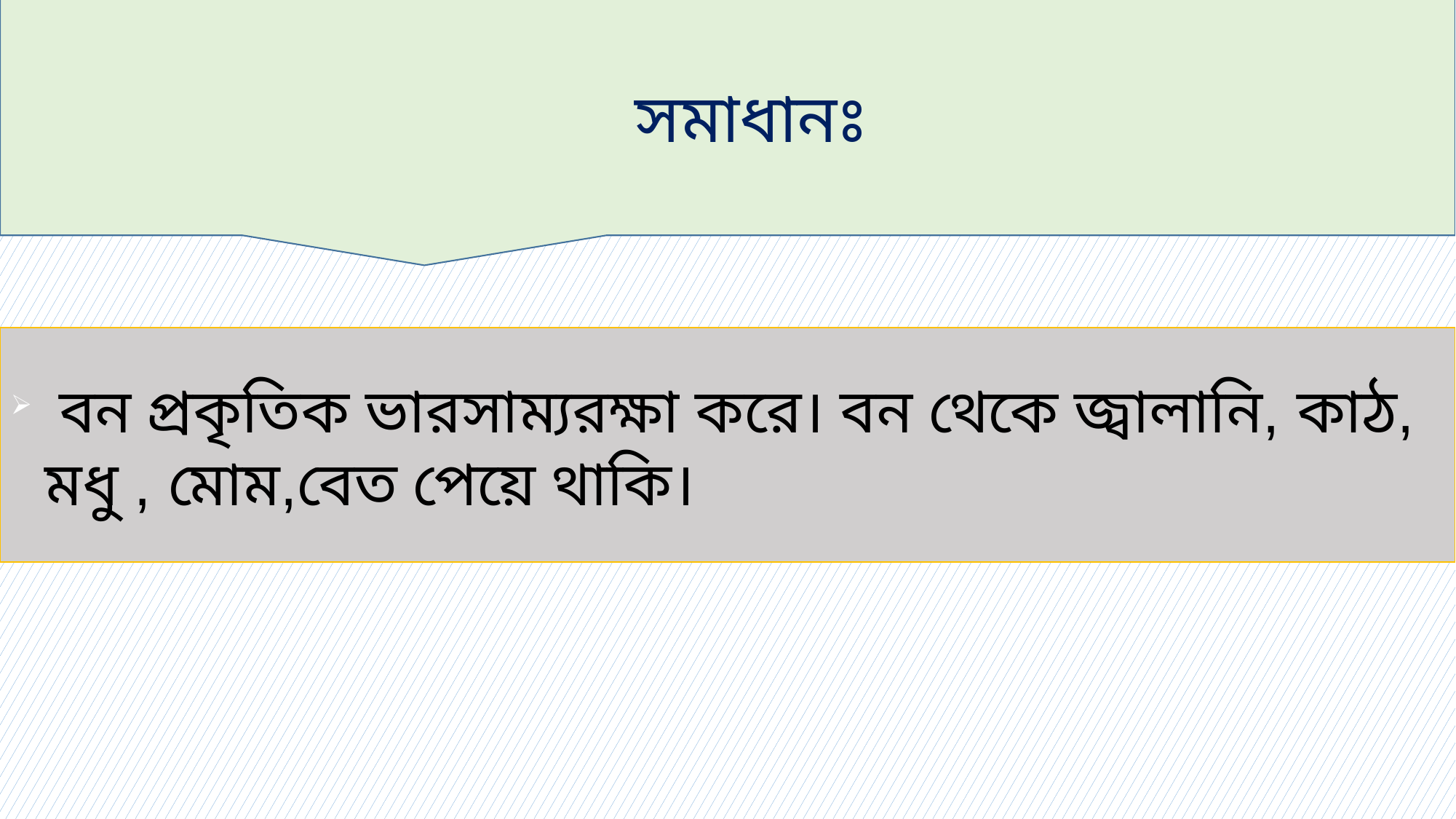

সমাধানঃ
  বন প্রকৃতিক ভারসাম্যরক্ষা করে। বন থেকে জ্বালানি, কাঠ, মধু , মোম,বেত পেয়ে থাকি।